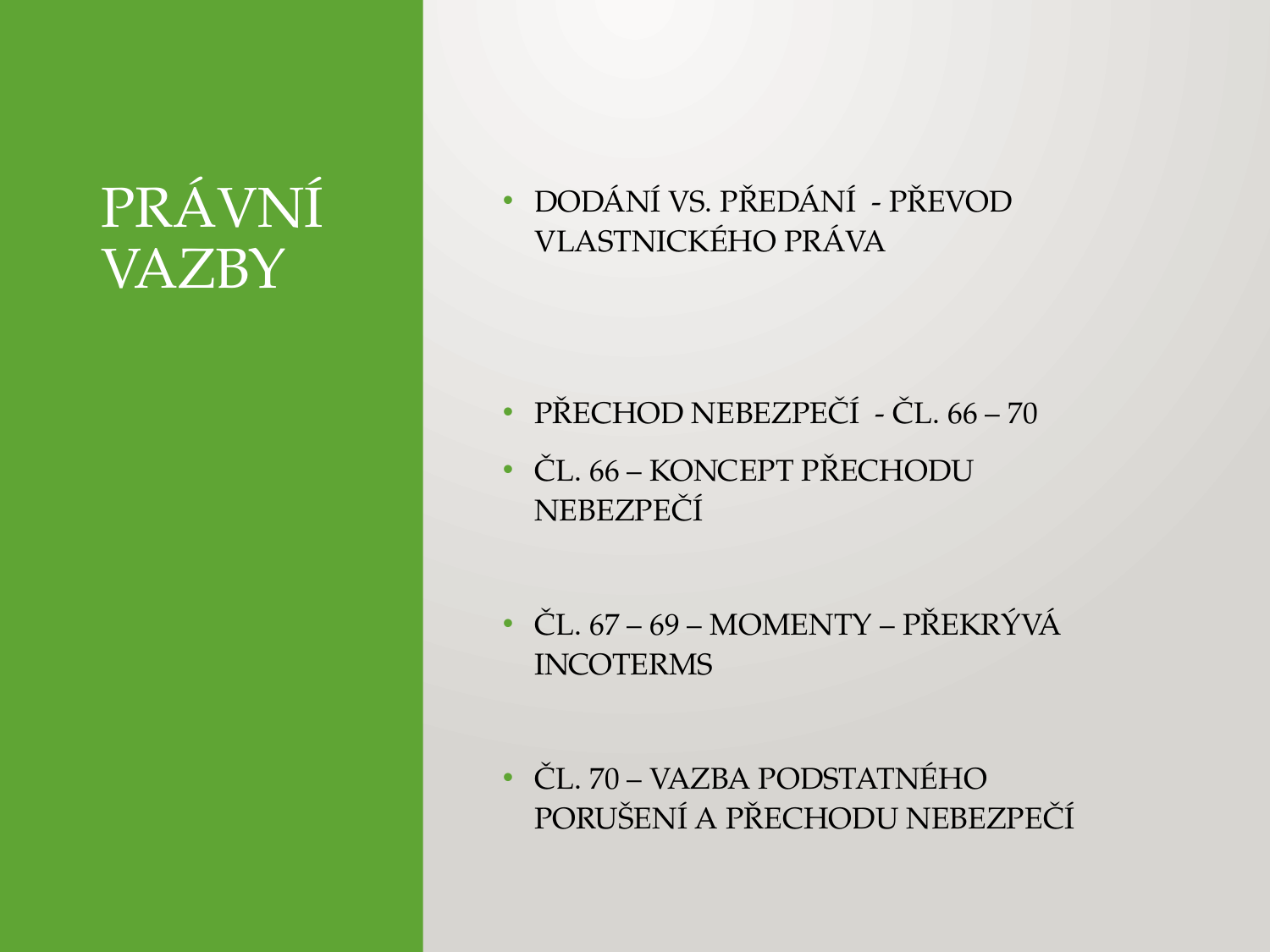

# PRÁVNÍ VAZBY
DODÁNÍ VS. PŘEDÁNÍ  - PŘEVOD VLASTNICKÉHO PRÁVA

PŘECHOD NEBEZPEČÍ  - ČL. 66 – 70
ČL. 66 – KONCEPT PŘECHODU NEBEZPEČÍ

ČL. 67 – 69 – MOMENTY – PŘEKRÝVÁ INCOTERMS

ČL. 70 – VAZBA PODSTATNÉHO PORUŠENÍ A PŘECHODU NEBEZPEČÍ